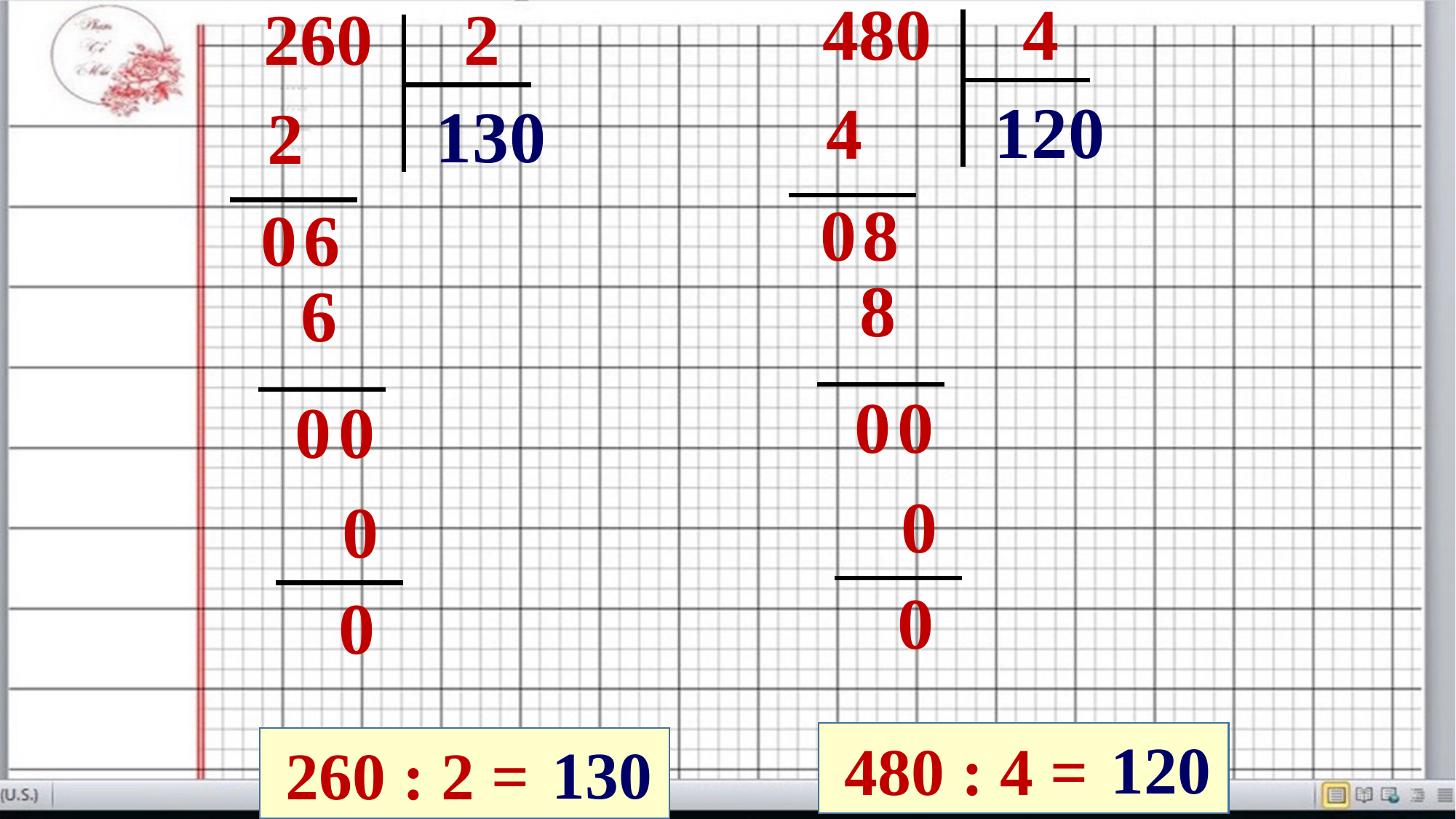

480     4
260     2
	  1
2
0
4
	  1
3
0
2
8
0
6
0
 8
 6
  0
 0
  0
 0
    0
    0
  0
  0
120
  480 : 4 =

130
  260 : 2 =